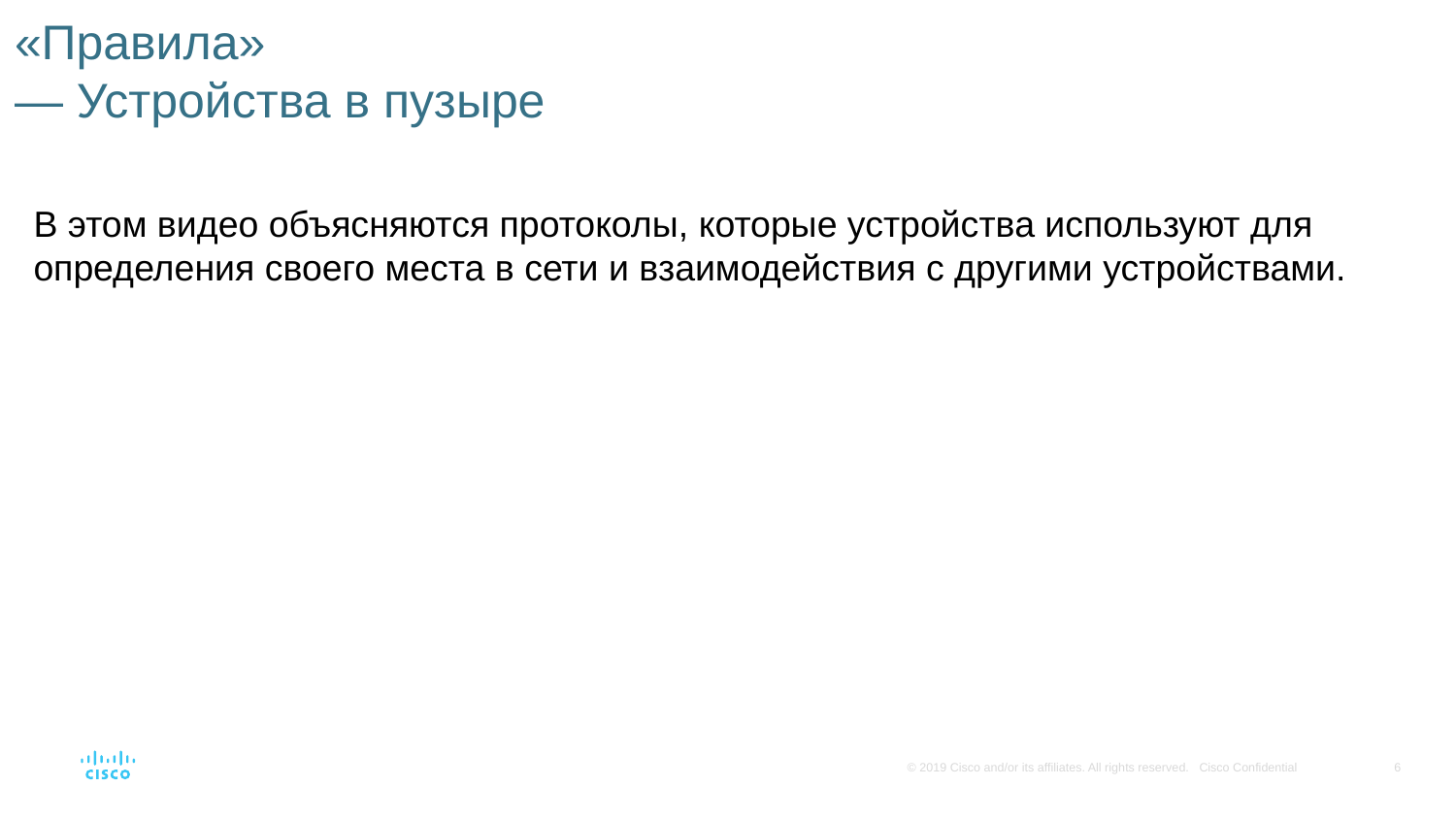

# «Правила» — Устройства в пузыре

В этом видео объясняются протоколы, которые устройства используют для определения своего места в сети и взаимодействия с другими устройствами.